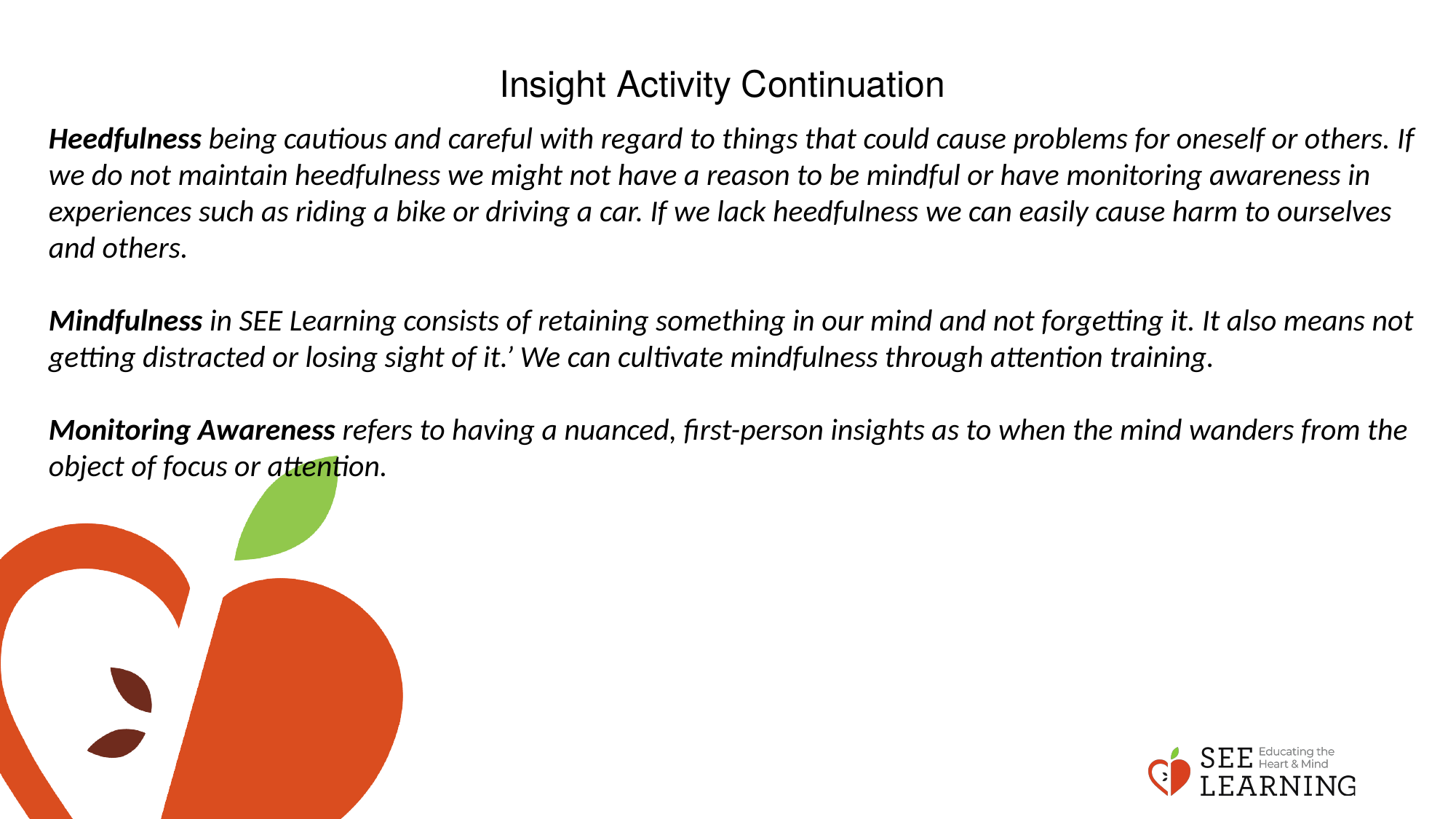

# Insight Activity Continuation
Heedfulness being cautious and careful with regard to things that could cause problems for oneself or others. If we do not maintain heedfulness we might not have a reason to be mindful or have monitoring awareness in experiences such as riding a bike or driving a car. If we lack heedfulness we can easily cause harm to ourselves and others.

Mindfulness in SEE Learning consists of retaining something in our mind and not forgetting it. It also means not getting distracted or losing sight of it.’ We can cultivate mindfulness through attention training.

Monitoring Awareness refers to having a nuanced, first-person insights as to when the mind wanders from the object of focus or attention.